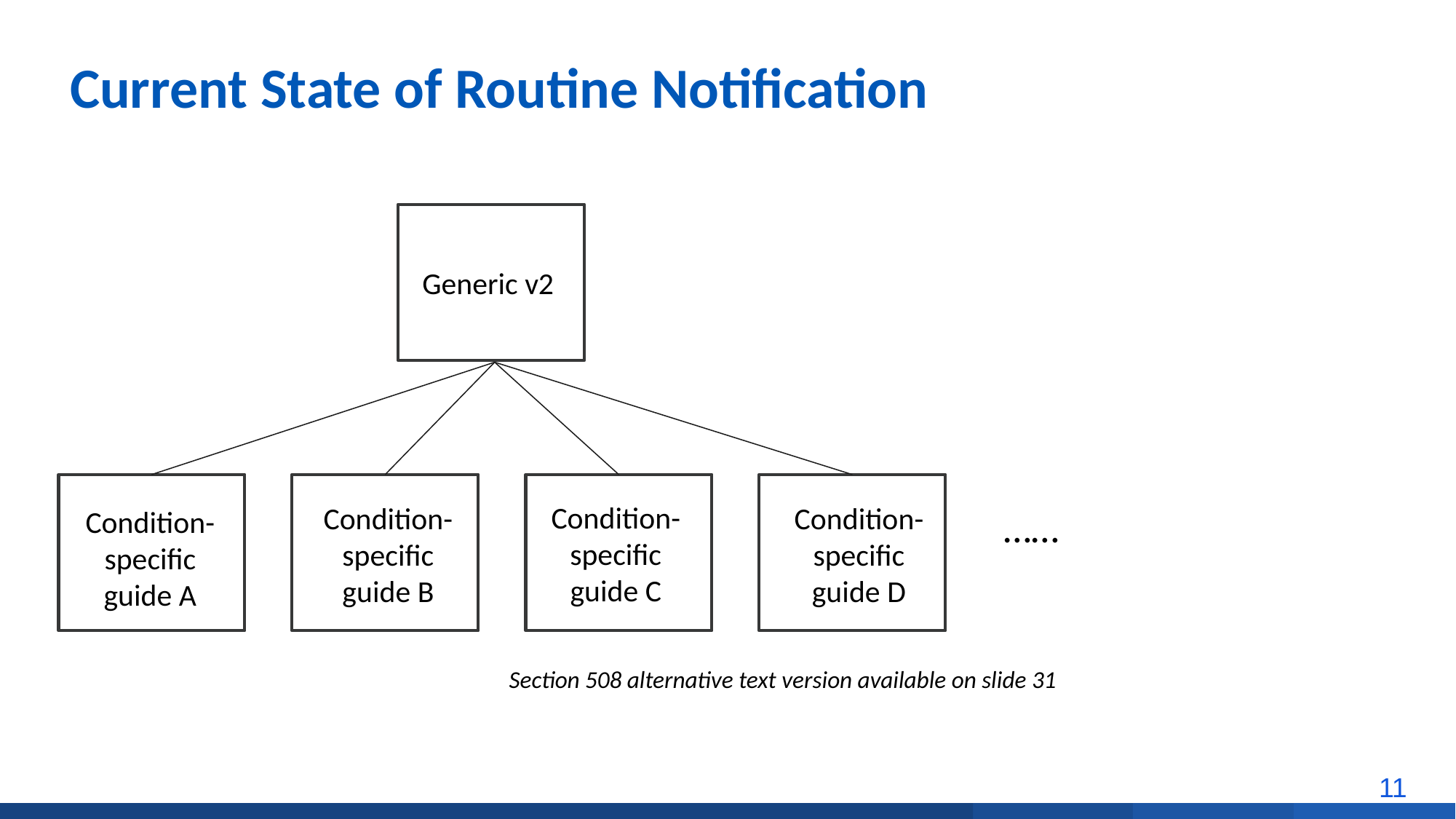

# Current State of Routine Notification

Generic v2

Condition-specific guide C
Condition-specific guide B
Condition-specific guide D
Condition-specific guide A
……

Section 508 alternative text version available on slide 31
11